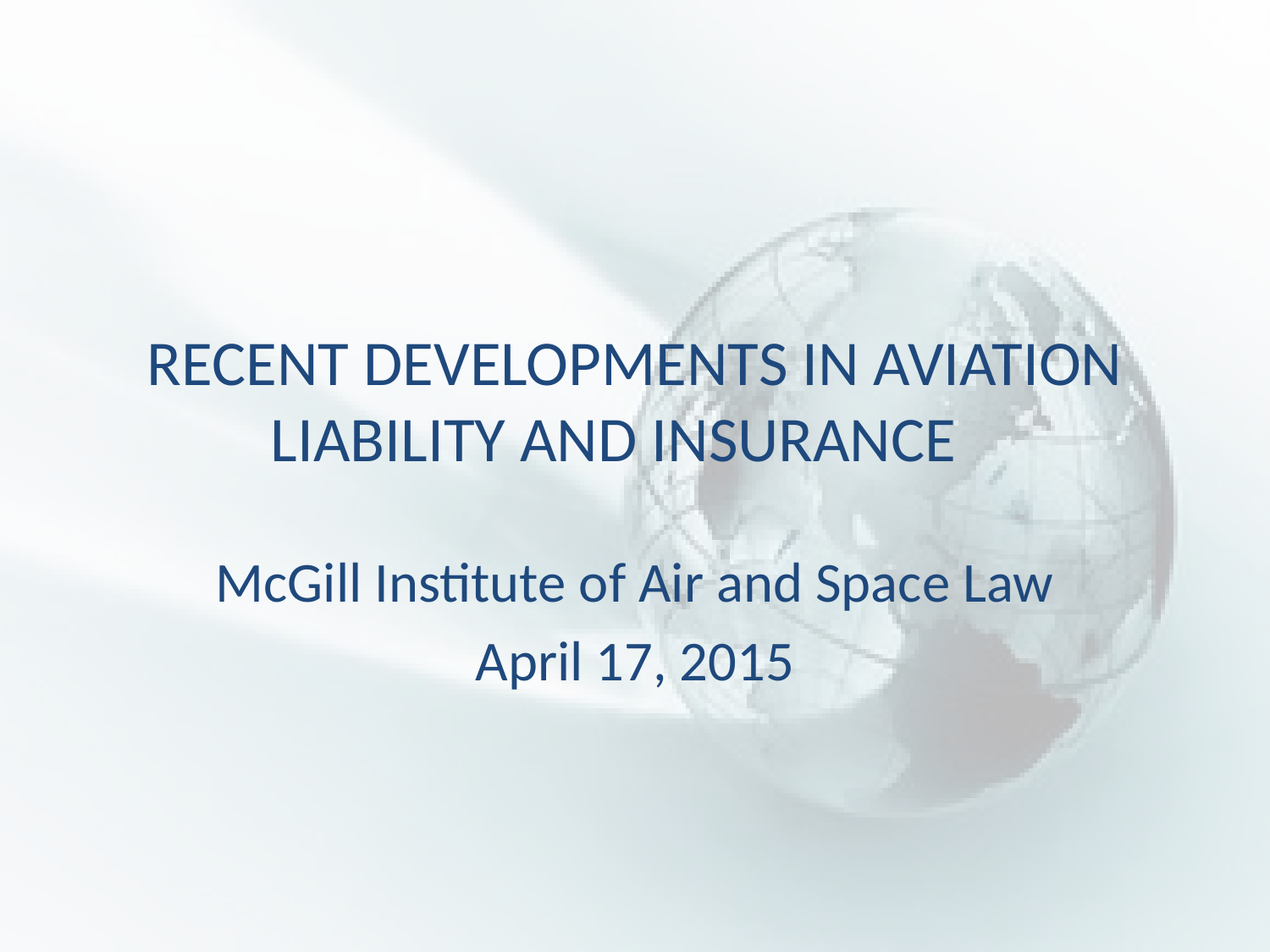

# RECENT DEVELOPMENTS IN AVIATION LIABILITY AND INSURANCE
McGill Institute of Air and Space Law
April 17, 2015